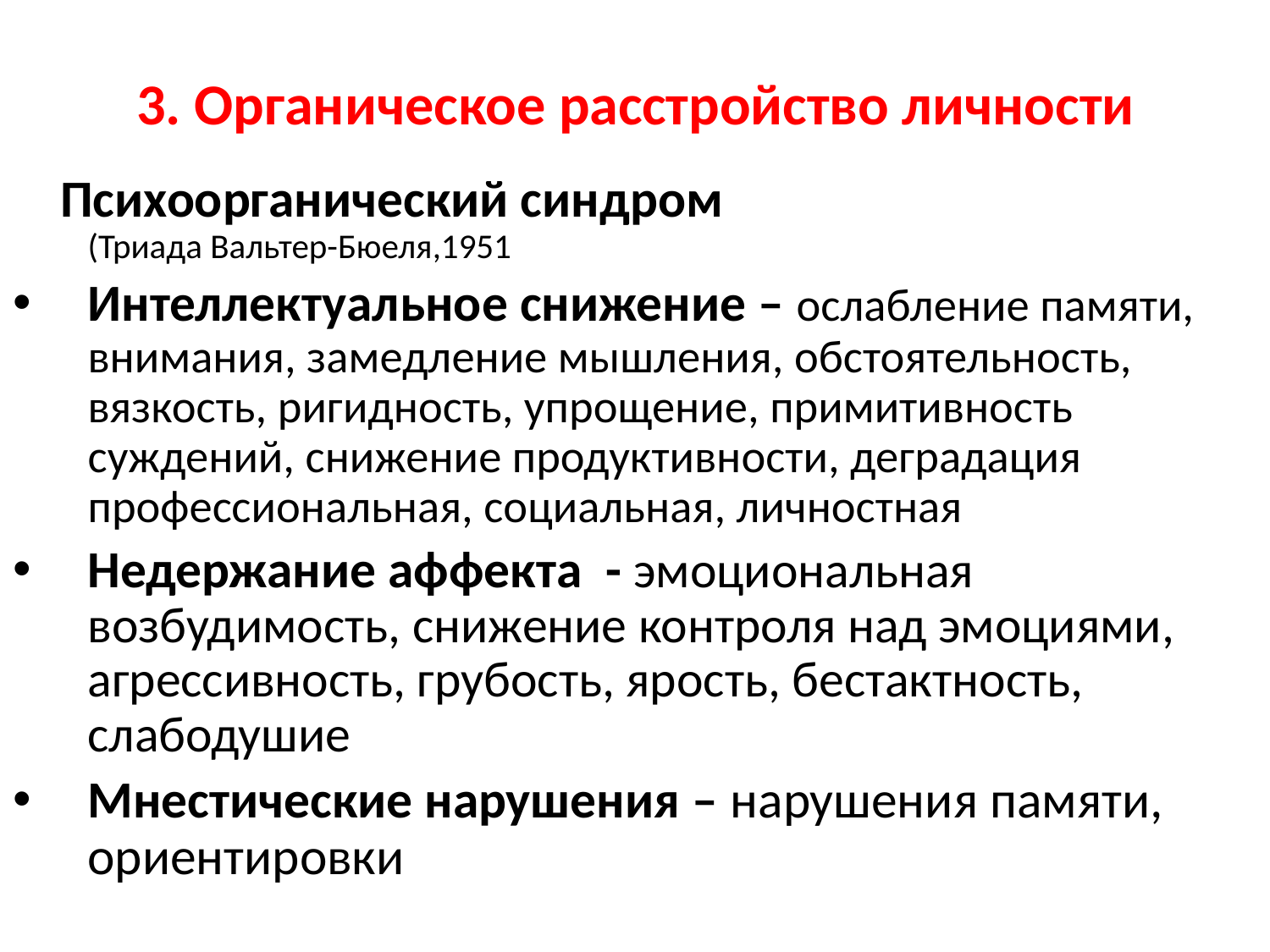

# 3. Органическое расстройство личности
    Психоорганический синдром
(Триада Вальтер-Бюеля,1951
Интеллектуальное снижение – ослабление памяти, внимания, замедление мышления, обстоятельность, вязкость, ригидность, упрощение, примитивность суждений, снижение продуктивности, деградация профессиональная, социальная, личностная
Недержание аффекта  - эмоциональная возбудимость, снижение контроля над эмоциями, агрессивность, грубость, ярость, бестактность, слабодушие
Мнестические нарушения – нарушения памяти, ориентировки